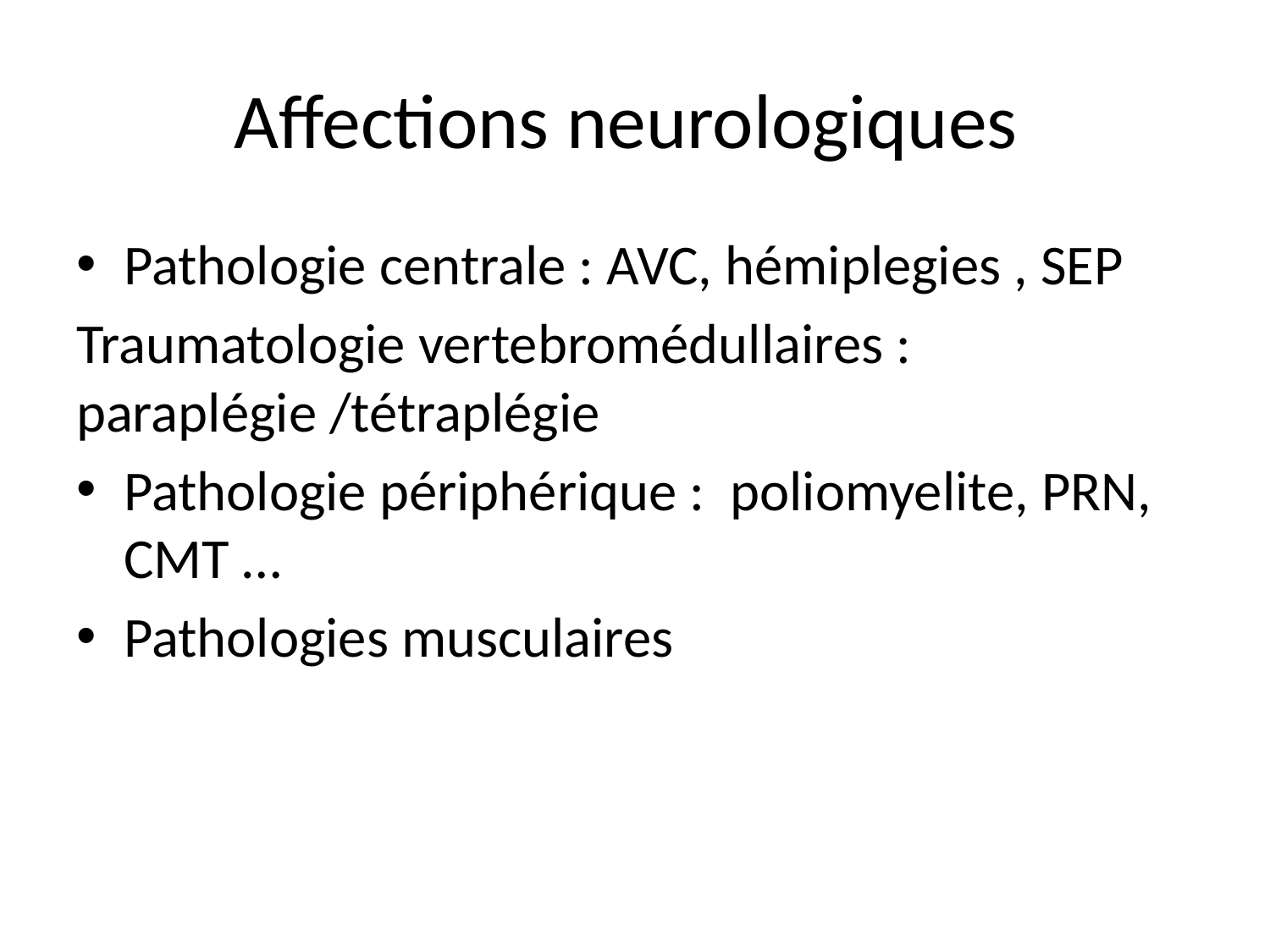

# Affections neurologiques
Pathologie centrale : AVC, hémiplegies , SEP
Traumatologie vertebromédullaires : paraplégie /tétraplégie
Pathologie périphérique :  poliomyelite, PRN, CMT …
Pathologies musculaires